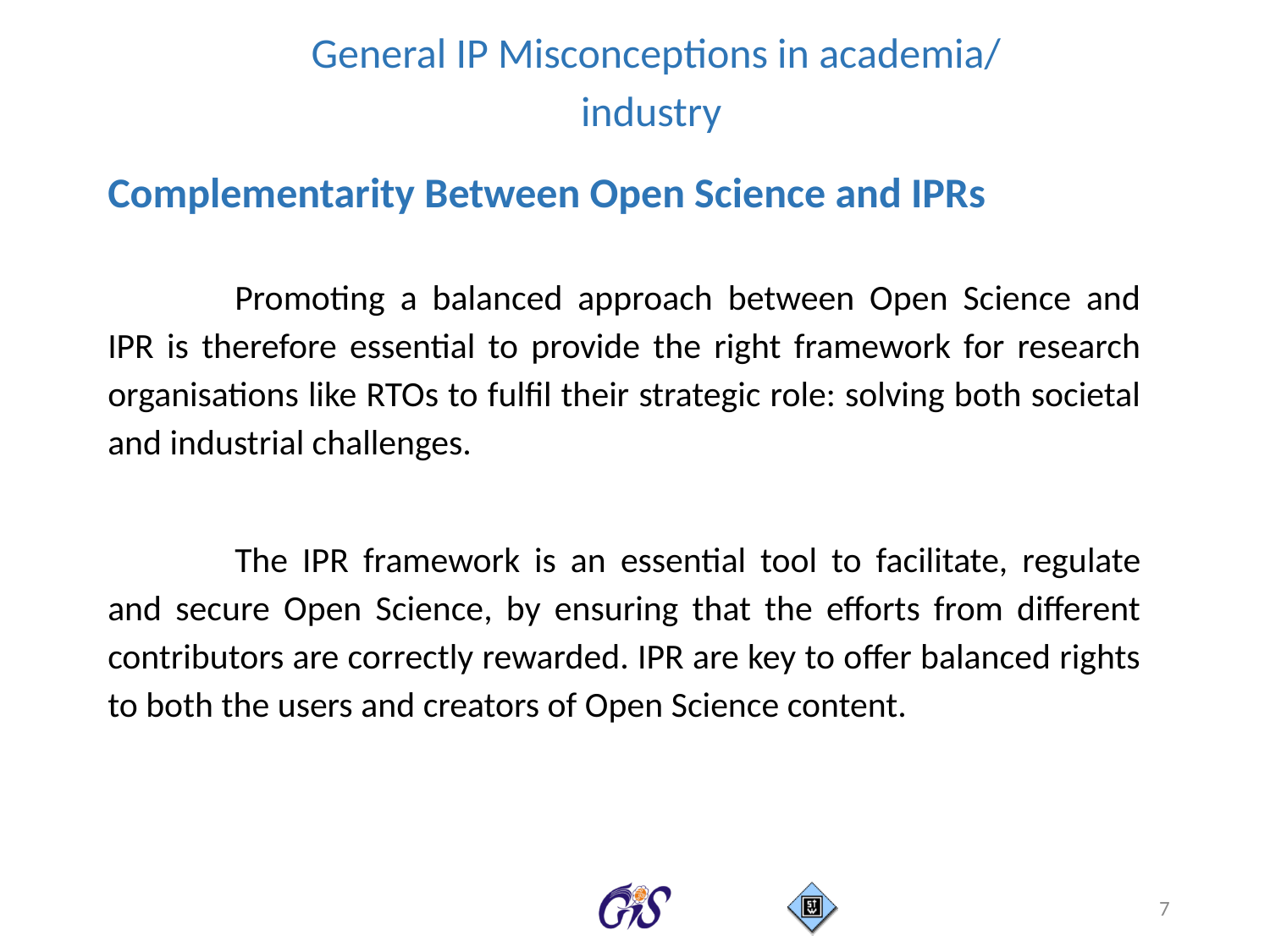

# General IP Misconceptions in academia/ industry
Complementarity Between Open Science and IPRs

	Promoting a balanced approach between Open Science and IPR is therefore essential to provide the right framework for research organisations like RTOs to fulfil their strategic role: solving both societal and industrial challenges.

	The IPR framework is an essential tool to facilitate, regulate and secure Open Science, by ensuring that the efforts from different contributors are correctly rewarded. IPR are key to offer balanced rights to both the users and creators of Open Science content.
7